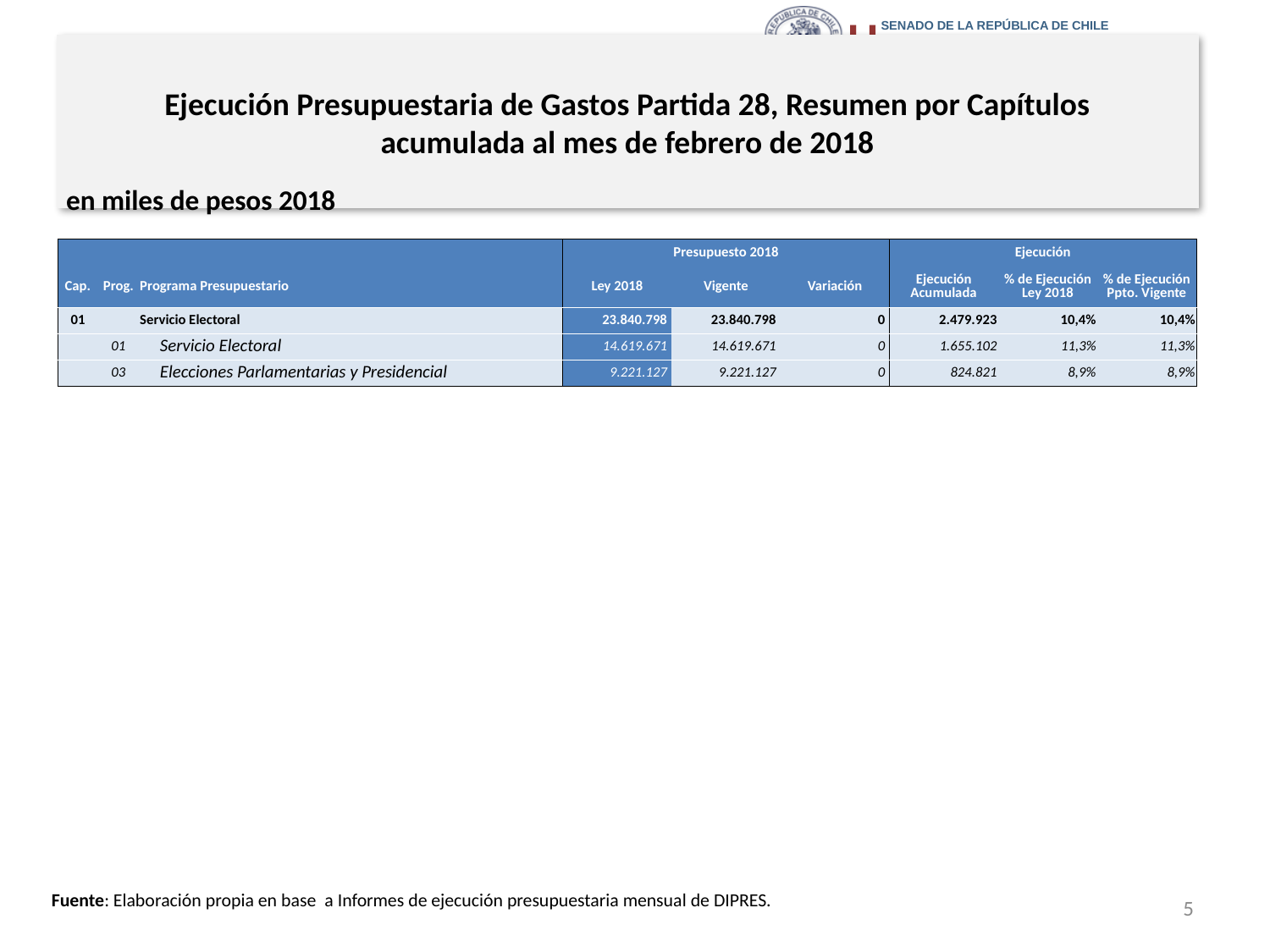

# Ejecución Presupuestaria de Gastos Partida 28, Resumen por Capítulos acumulada al mes de febrero de 2018
en miles de pesos 2018
|  |  |  | Presupuesto 2018 |  |  | Ejecución |  |  |
| --- | --- | --- | --- | --- | --- | --- | --- | --- |
| Cap. | Prog. | Programa Presupuestario | Ley 2018 | Vigente | Variación | Ejecución Acumulada | % de Ejecución Ley 2018 | % de Ejecución Ppto. Vigente |
| 01 |  | Servicio Electoral | 23.840.798 | 23.840.798 | 0 | 2.479.923 | 10,4% | 10,4% |
|  | 01 | Servicio Electoral | 14.619.671 | 14.619.671 | 0 | 1.655.102 | 11,3% | 11,3% |
|  | 03 | Elecciones Parlamentarias y Presidencial | 9.221.127 | 9.221.127 | 0 | 824.821 | 8,9% | 8,9% |
5